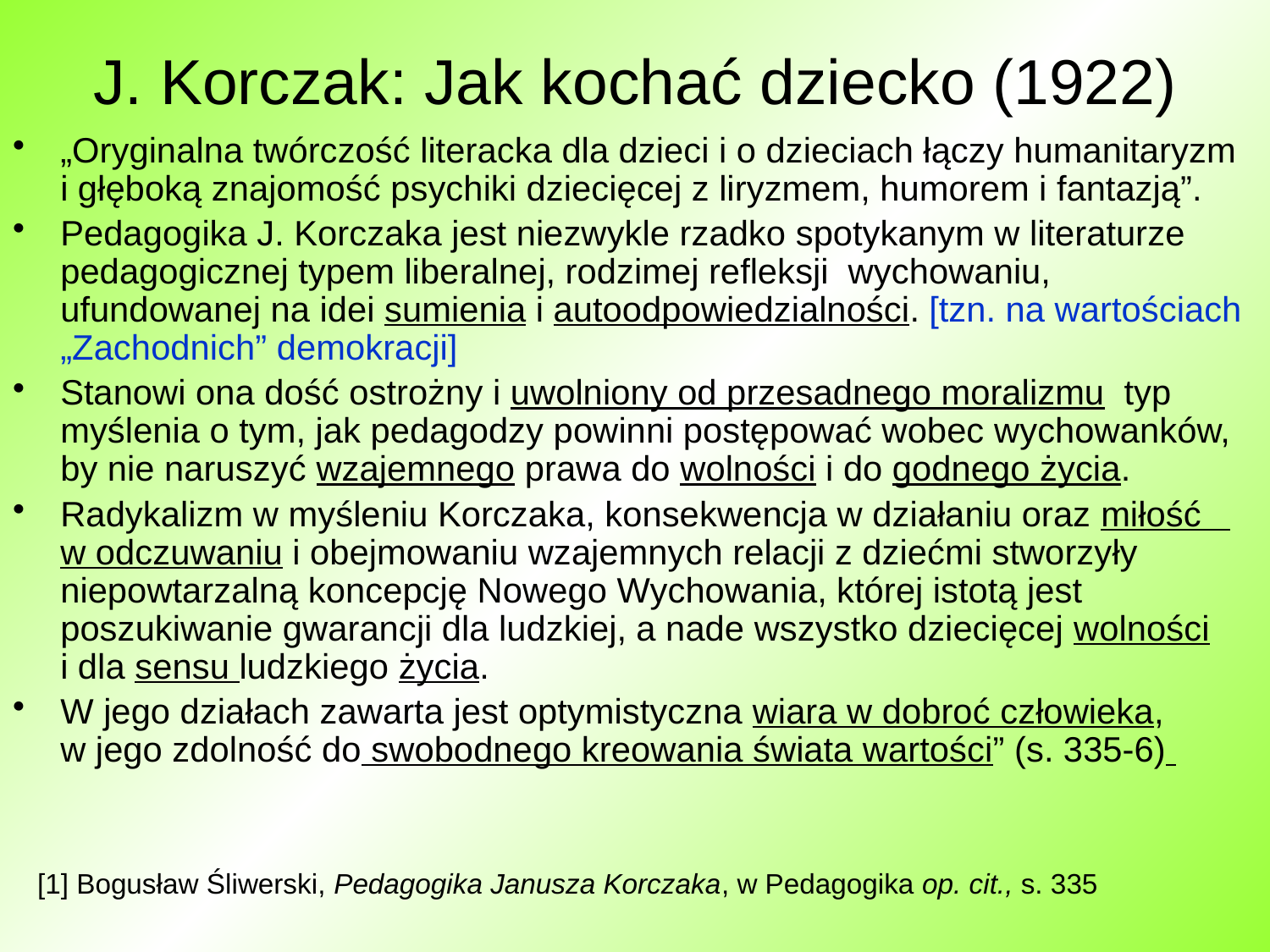

# J. Korczak: Jak kochać dziecko (1922)
„Oryginalna twórczość literacka dla dzieci i o dzieciach łączy humanitaryzm  i głęboką znajomość psychiki dziecięcej z liryzmem, humorem i fantazją”.
Pedagogika J. Korczaka jest niezwykle rzadko spotykanym w literaturze pedagogicznej typem liberalnej, rodzimej refleksji  wychowaniu, ufundowanej na idei sumienia i autoodpowiedzialności. [tzn. na wartościach „Zachodnich” demokracji]
Stanowi ona dość ostrożny i uwolniony od przesadnego moralizmu  typ myślenia o tym, jak pedagodzy powinni postępować wobec wychowanków, by nie naruszyć wzajemnego prawa do wolności i do godnego życia.
Radykalizm w myśleniu Korczaka, konsekwencja w działaniu oraz miłość    w odczuwaniu i obejmowaniu wzajemnych relacji z dziećmi stworzyły niepowtarzalną koncepcję Nowego Wychowania, której istotą jest poszukiwanie gwarancji dla ludzkiej, a nade wszystko dziecięcej wolności     i dla sensu ludzkiego życia.
W jego działach zawarta jest optymistyczna wiara w dobroć człowieka,        w jego zdolność do swobodnego kreowania świata wartości” (s. 335-6)
[1] Bogusław Śliwerski, Pedagogika Janusza Korczaka, w Pedagogika op. cit., s. 335